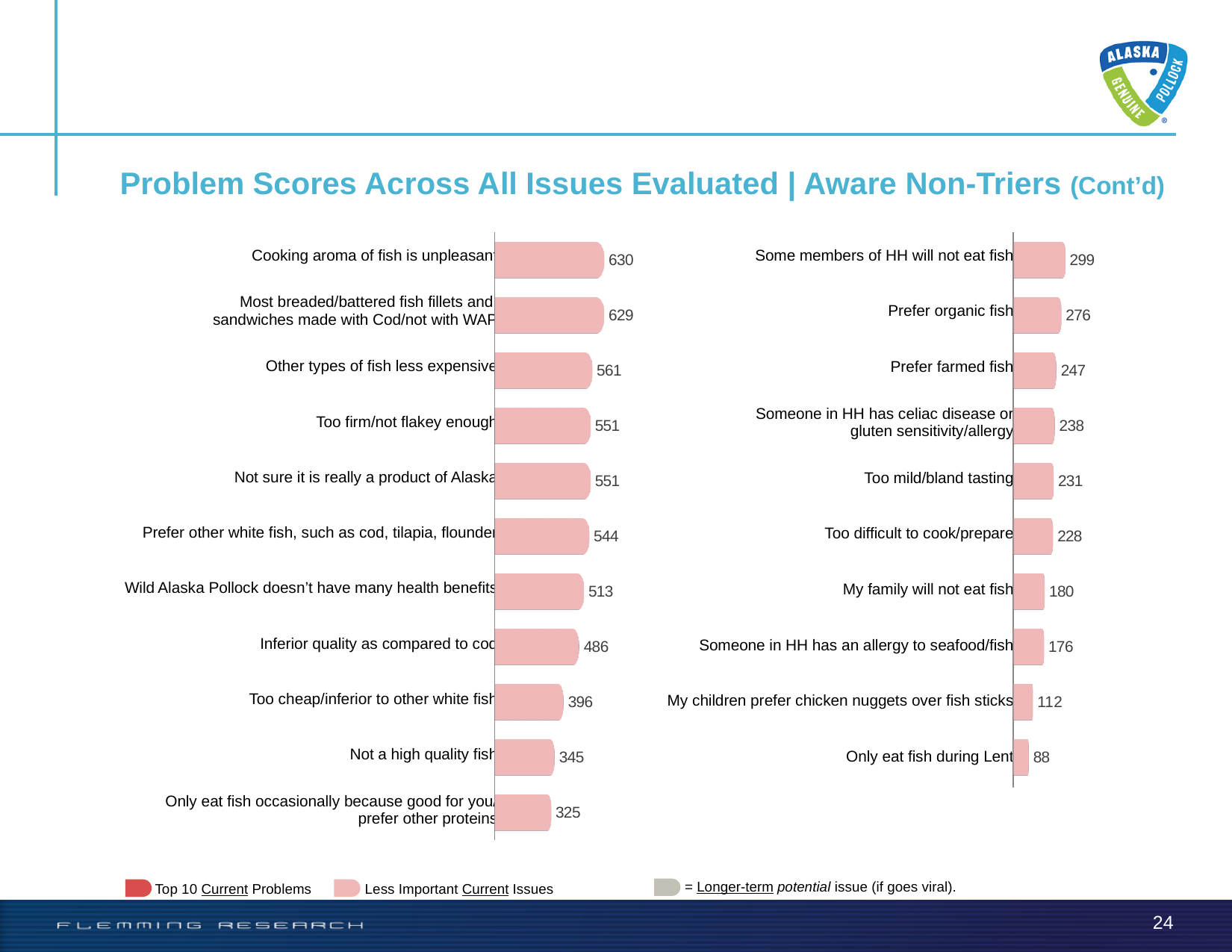

# Problem Scores Across All Issues Evaluated | Aware Non-Triers (Cont’d)
| Some members of HH will not eat fish |
| --- |
| Prefer organic fish |
| Prefer farmed fish |
| Someone in HH has celiac disease or gluten sensitivity/allergy |
| Too mild/bland tasting |
| Too difficult to cook/prepare |
| My family will not eat fish |
| Someone in HH has an allergy to seafood/fish |
| My children prefer chicken nuggets over fish sticks |
| Only eat fish during Lent |
| Cooking aroma of fish is unpleasant |
| --- |
| Most breaded/battered fish fillets and sandwiches made with Cod/not with WAP |
| Other types of fish less expensive |
| Too firm/not flakey enough |
| Not sure it is really a product of Alaska |
| Prefer other white fish, such as cod, tilapia, flounder |
| Wild Alaska Pollock doesn’t have many health benefits |
| Inferior quality as compared to cod |
| Too cheap/inferior to other white fish |
| Not a high quality fish |
| Only eat fish occasionally because good for you/ prefer other proteins |

### Chart

| Category | grey 100% |
|---|---|
|  | 630.0 |
|  | 629.0 |
|  | 561.0 |
|  | 551.0 |
|  | 551.0 |
|  | 544.0 |
|  | 513.0 |
|  | 486.0 |
|  | 396.0 |
|  | 345.0 |
|  | 325.0 |

### Chart

| Category | grey 100% |
|---|---|
|  | 299.0 |
|  | 276.0 |
|  | 247.0 |
|  | 238.0 |
|  | 231.0 |
|  | 228.0 |
|  | 180.0 |
|  | 176.0 |
|  | 112.0 |
|  | 88.0 |
|  | None |
= Longer-term potential issue (if goes viral).

Top 10 Current Problems	Less Important Current Issues

24